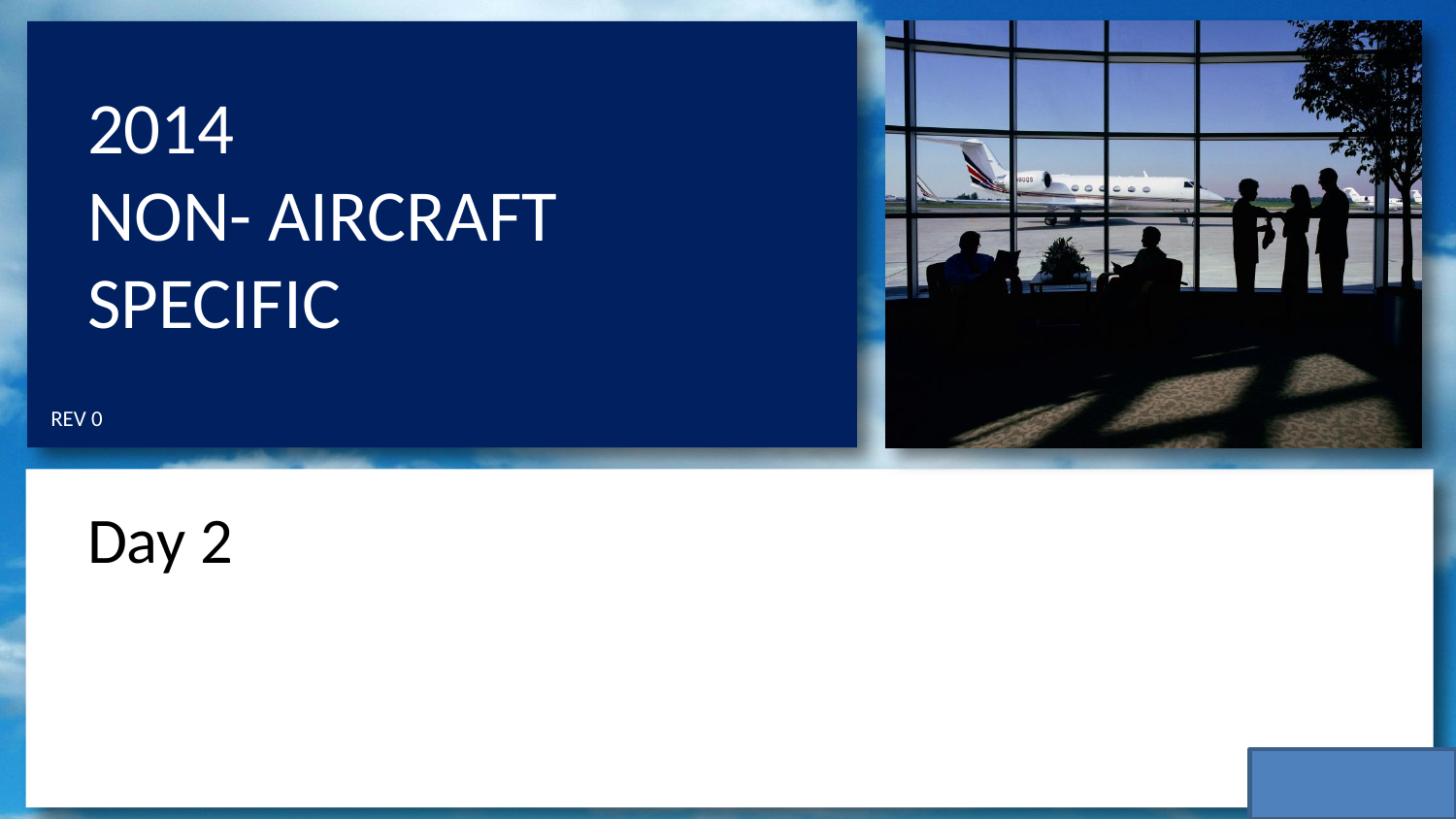

# 2014 Non- Aircraft Specific
REV 0
Day 2